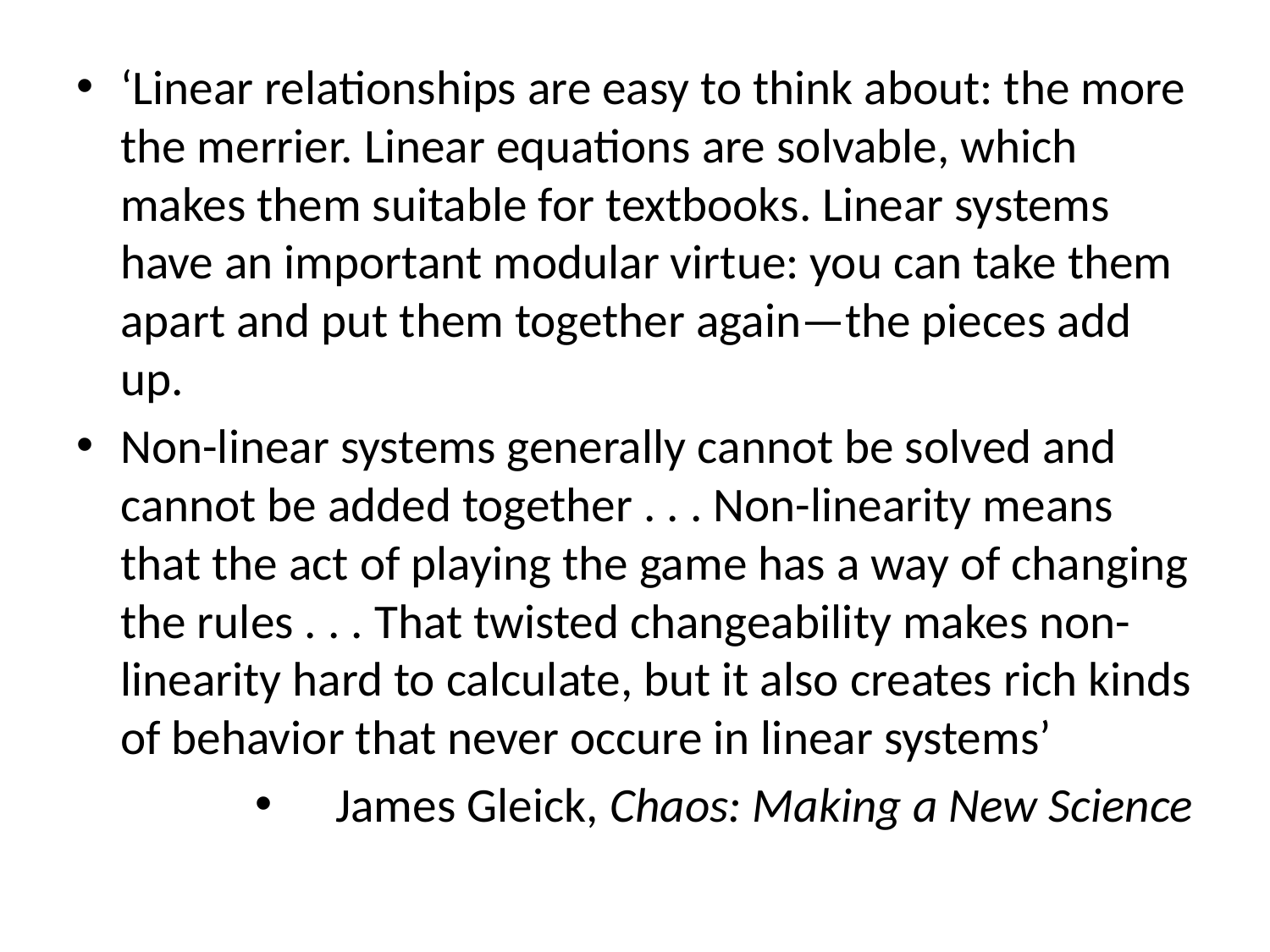

‘Linear relationships are easy to think about: the more the merrier. Linear equations are solvable, which makes them suitable for textbooks. Linear systems have an important modular virtue: you can take them apart and put them together again—the pieces add up.
Non-linear systems generally cannot be solved and cannot be added together . . . Non-linearity means that the act of playing the game has a way of changing the rules . . . That twisted changeability makes non-linearity hard to calculate, but it also creates rich kinds of behavior that never occure in linear systems’
James Gleick, Chaos: Making a New Science